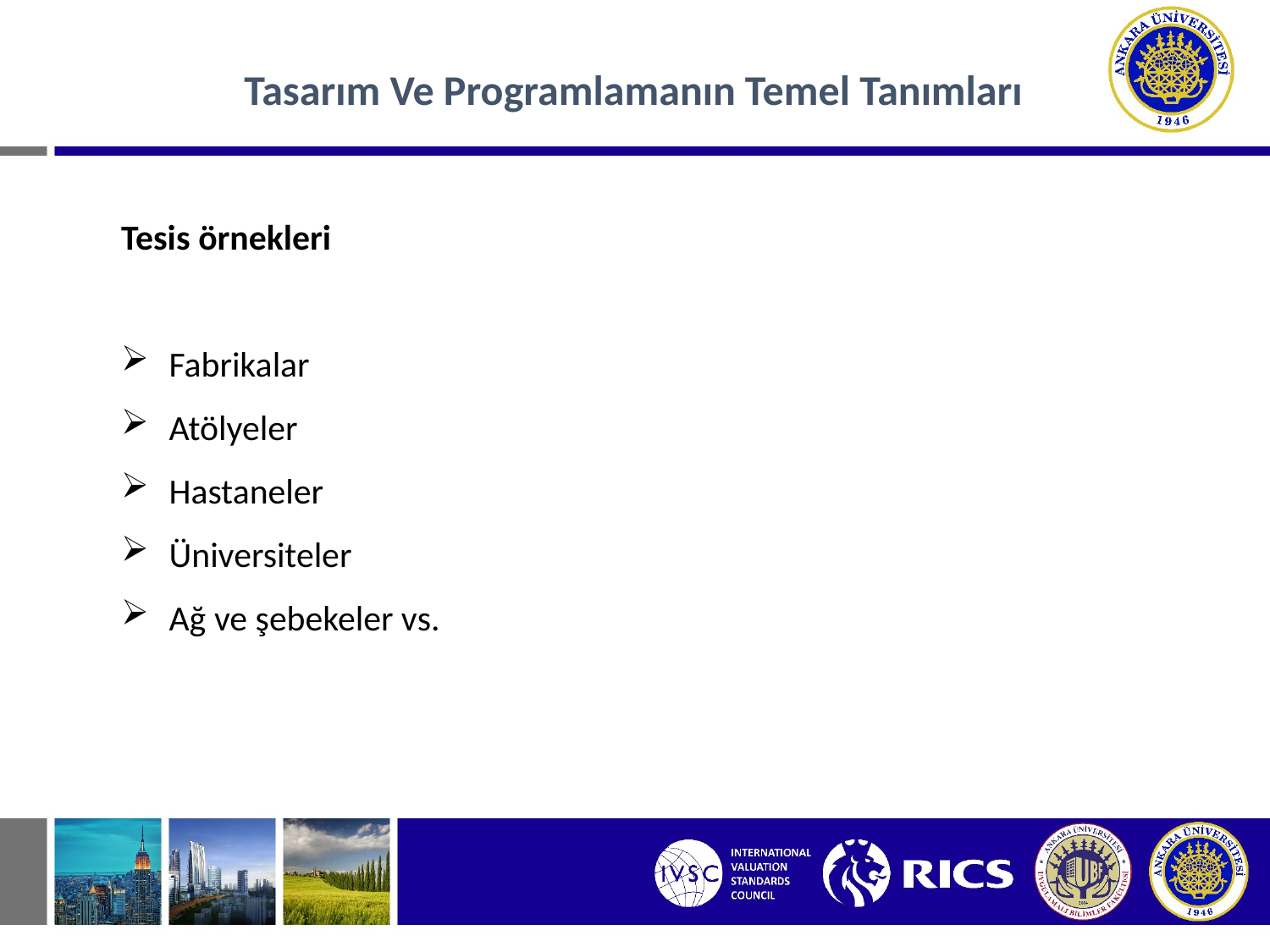

Tasarım Ve Programlamanın Temel Tanımları

Tesis örnekleri

Fabrikalar
Atölyeler
Hastaneler
Üniversiteler
Ağ ve şebekeler vs.